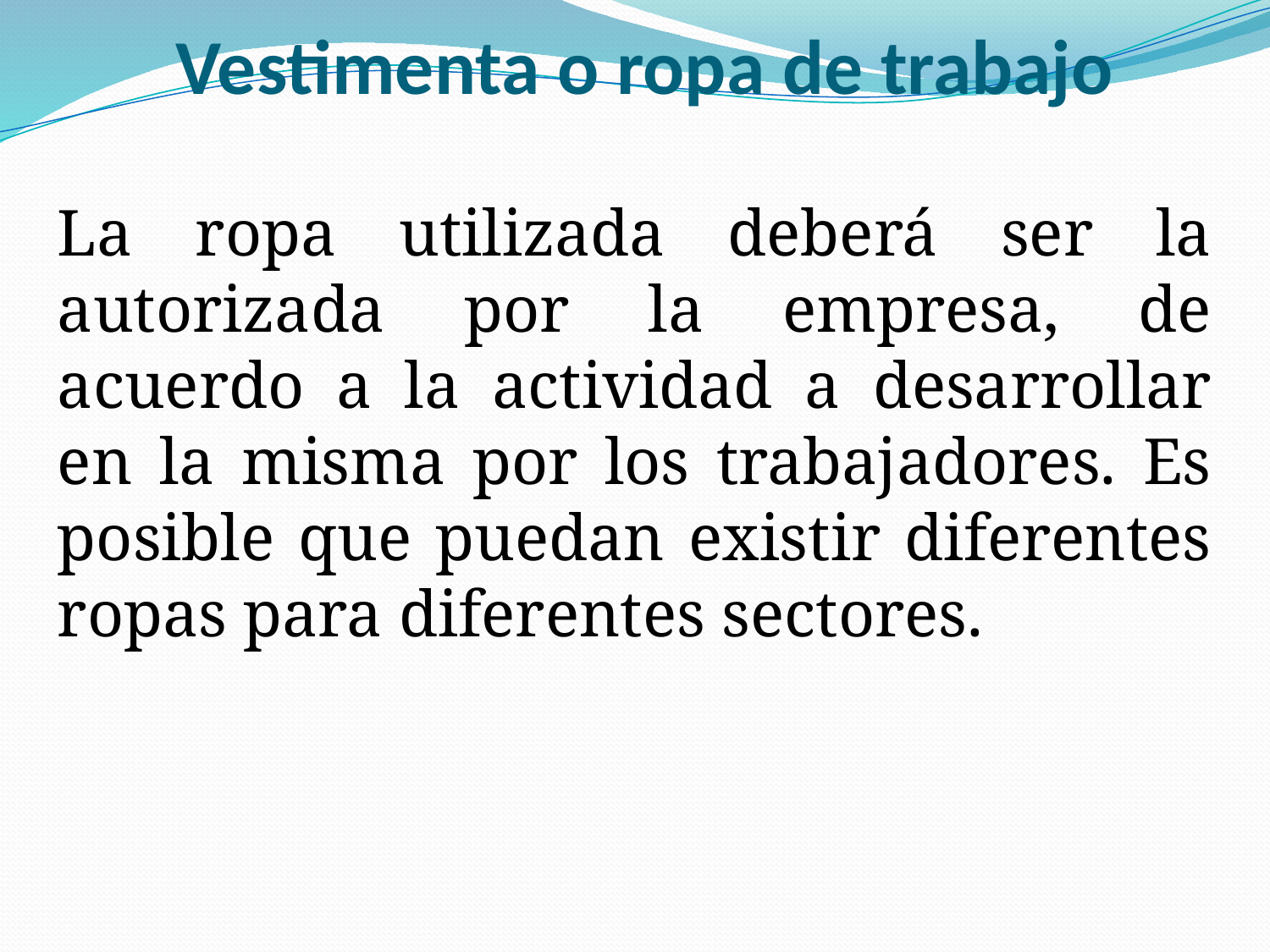

# Vestimenta o ropa de trabajo
La ropa utilizada deberá ser la autorizada por la empresa, de acuerdo a la actividad a desarrollar en la misma por los trabajadores. Es posible que puedan existir diferentes ropas para diferentes sectores.